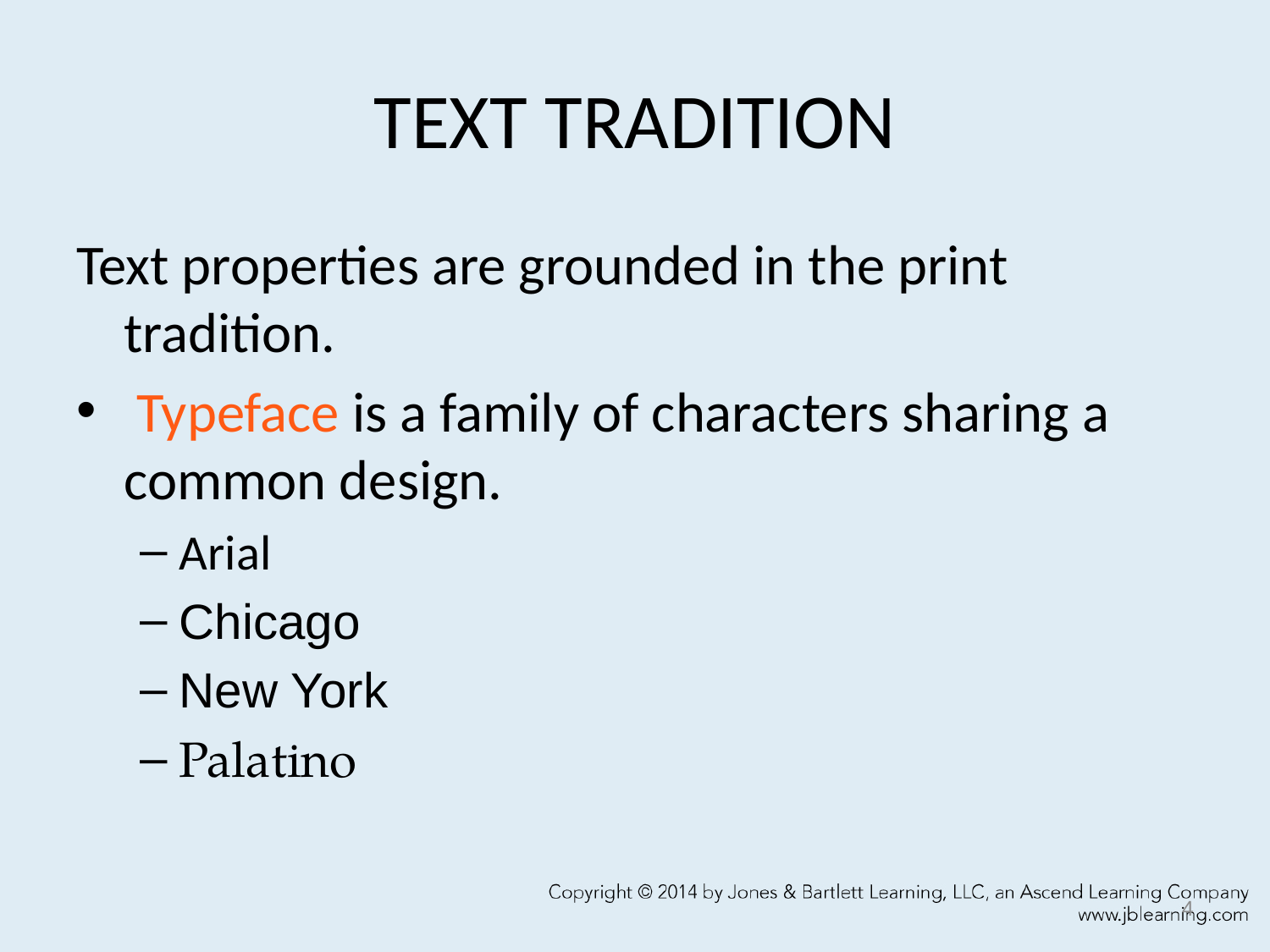

# TEXT TRADITION
Text properties are grounded in the print tradition.
 Typeface is a family of characters sharing a common design.
Arial
Chicago
New York
Palatino
4